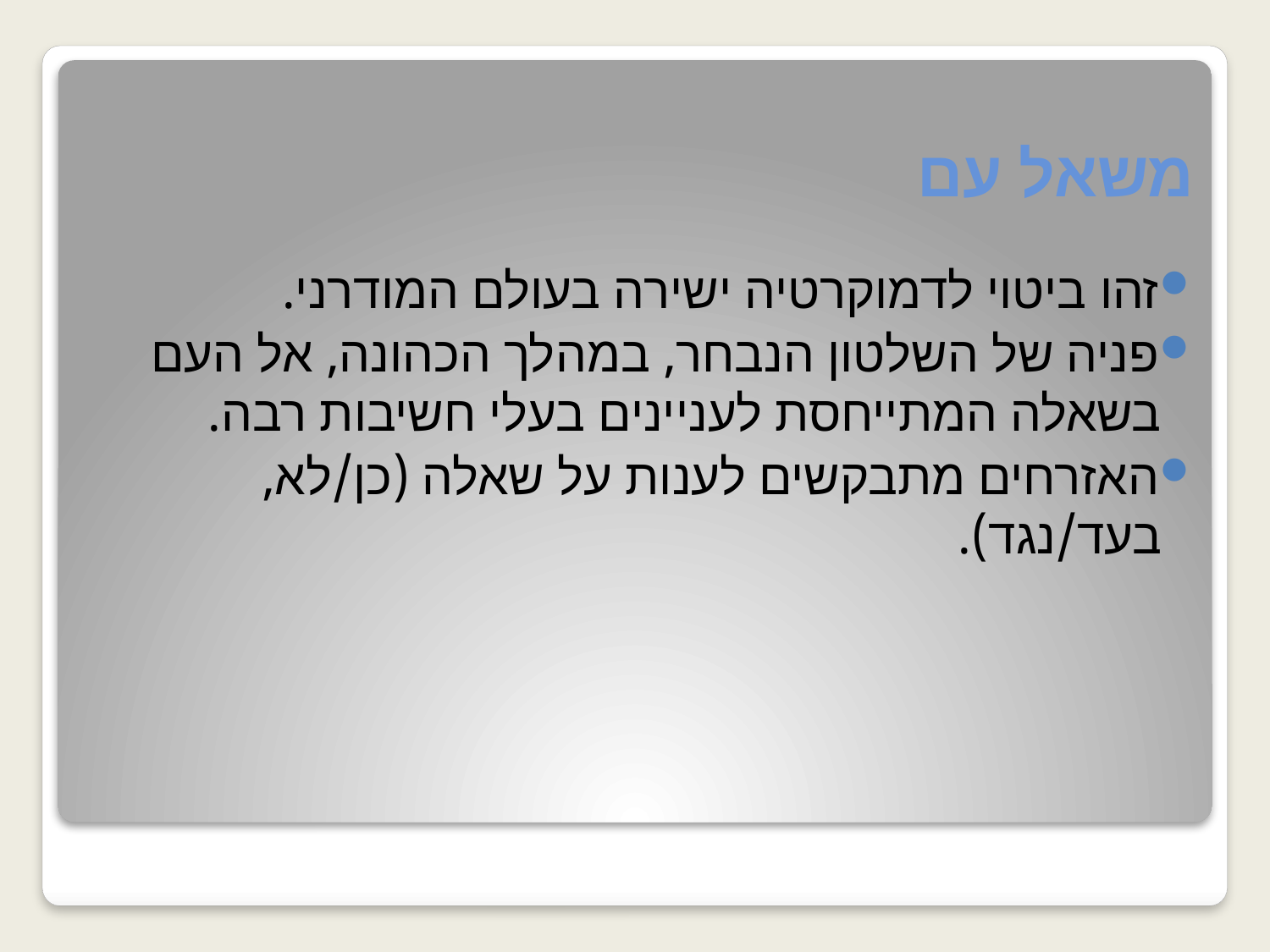

# משאל עם
זהו ביטוי לדמוקרטיה ישירה בעולם המודרני.
פניה של השלטון הנבחר, במהלך הכהונה, אל העם בשאלה המתייחסת לעניינים בעלי חשיבות רבה.
האזרחים מתבקשים לענות על שאלה (כן/לא, בעד/נגד).